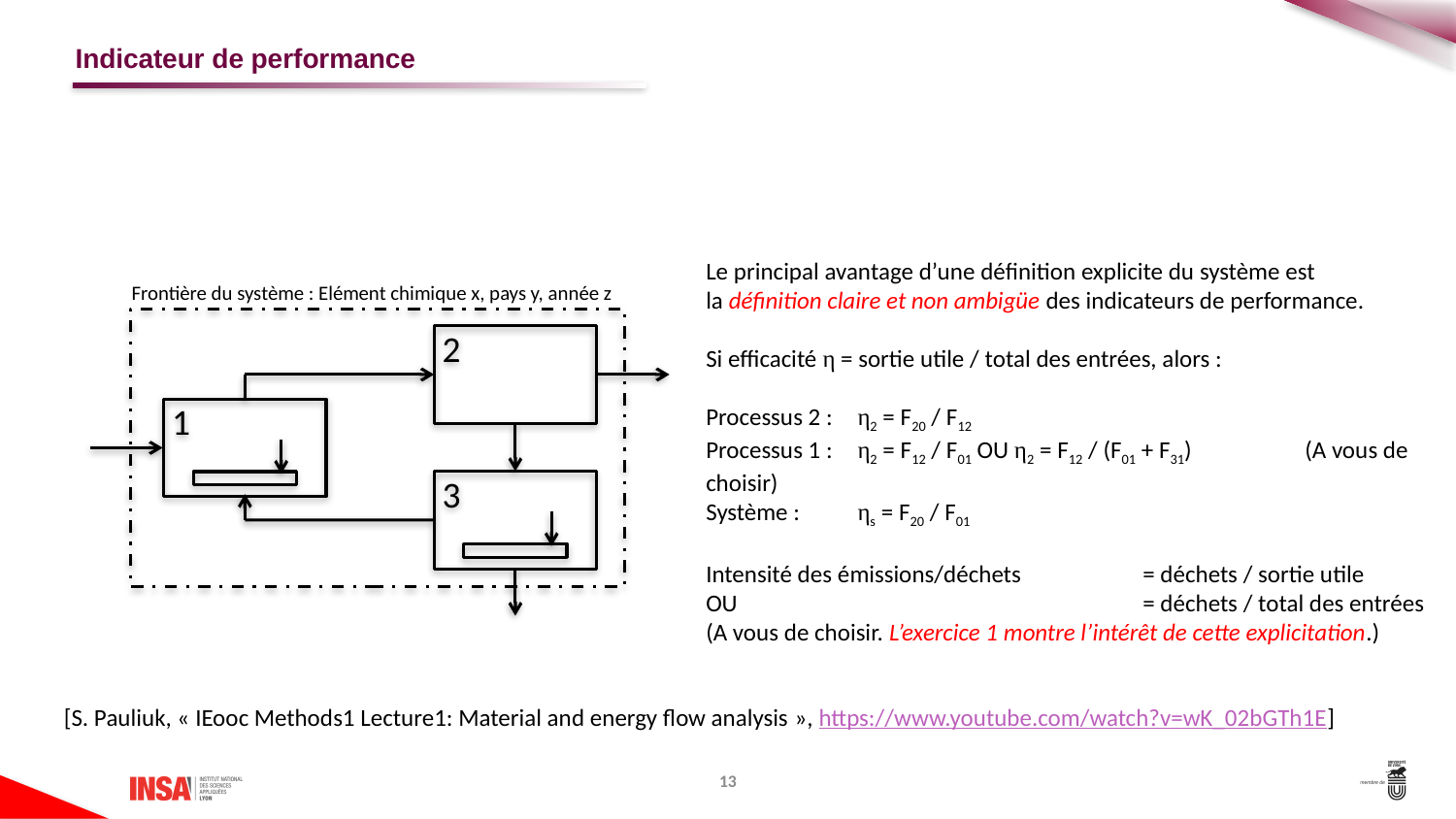

# Indicateur de performance
Le principal avantage d’une définition explicite du système est
la définition claire et non ambigüe des indicateurs de performance.

Si efficacité η = sortie utile / total des entrées, alors :

Processus 2 :	 η2 = F20 / F12
Processus 1 :	 η2 = F12 / F01 OU η2 = F12 / (F01 + F31)	   (A vous de choisir)
Système :		 ηs = F20 / F01

Intensité des émissions/déchets	= déchets / sortie utile
OU			= déchets / total des entrées
(A vous de choisir. L’exercice 1 montre l’intérêt de cette explicitation.)
Frontière du système : Elément chimique x, pays y, année z

 2
 1
 3

[S. Pauliuk, « IEooc Methods1 Lecture1: Material and energy flow analysis », https://www.youtube.com/watch?v=wK_02bGTh1E]
13